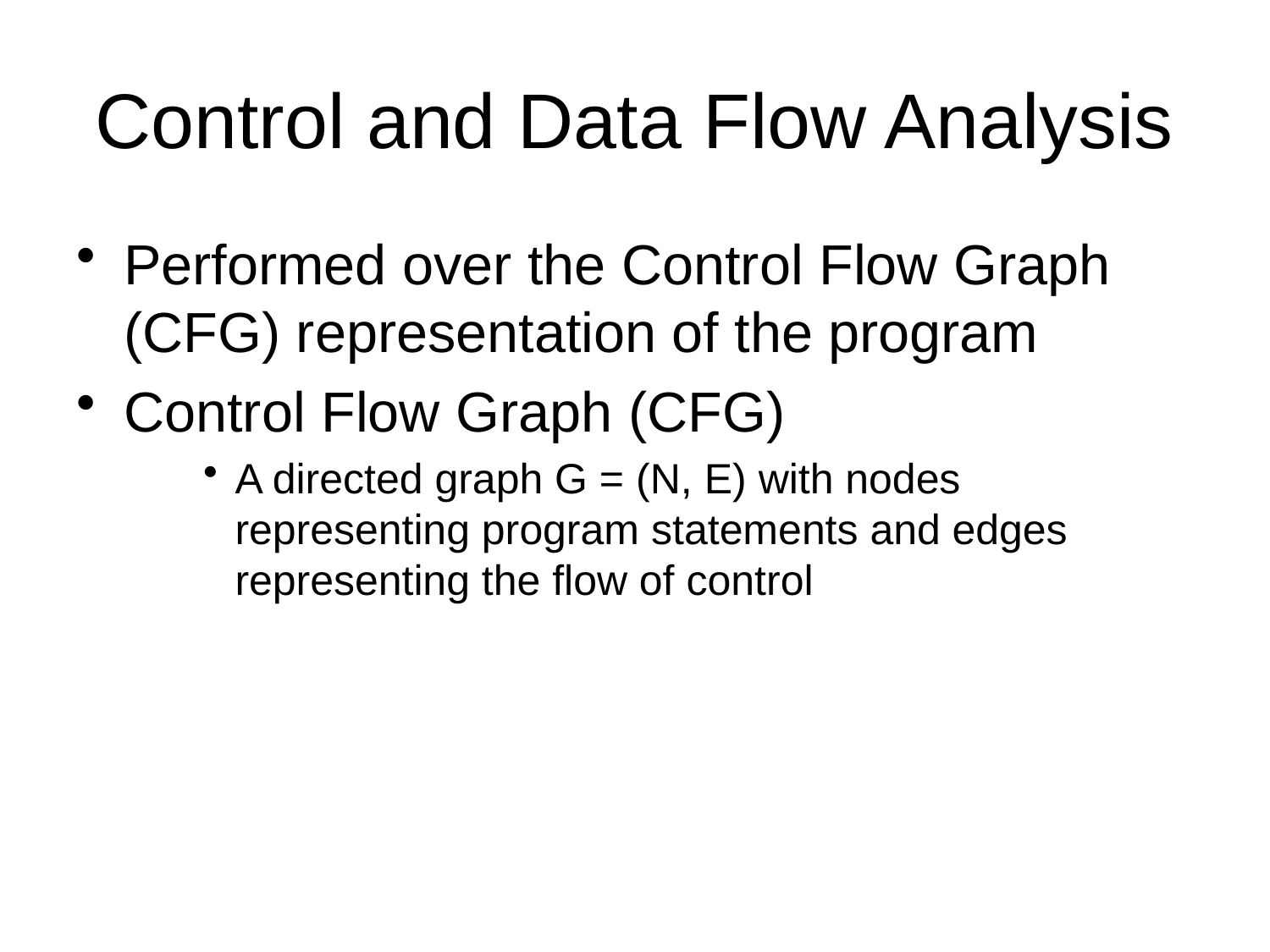

# Control and Data Flow Analysis
Performed over the Control Flow Graph (CFG) representation of the program
Control Flow Graph (CFG)
A directed graph G = (N, E) with nodes representing program statements and edges representing the flow of control